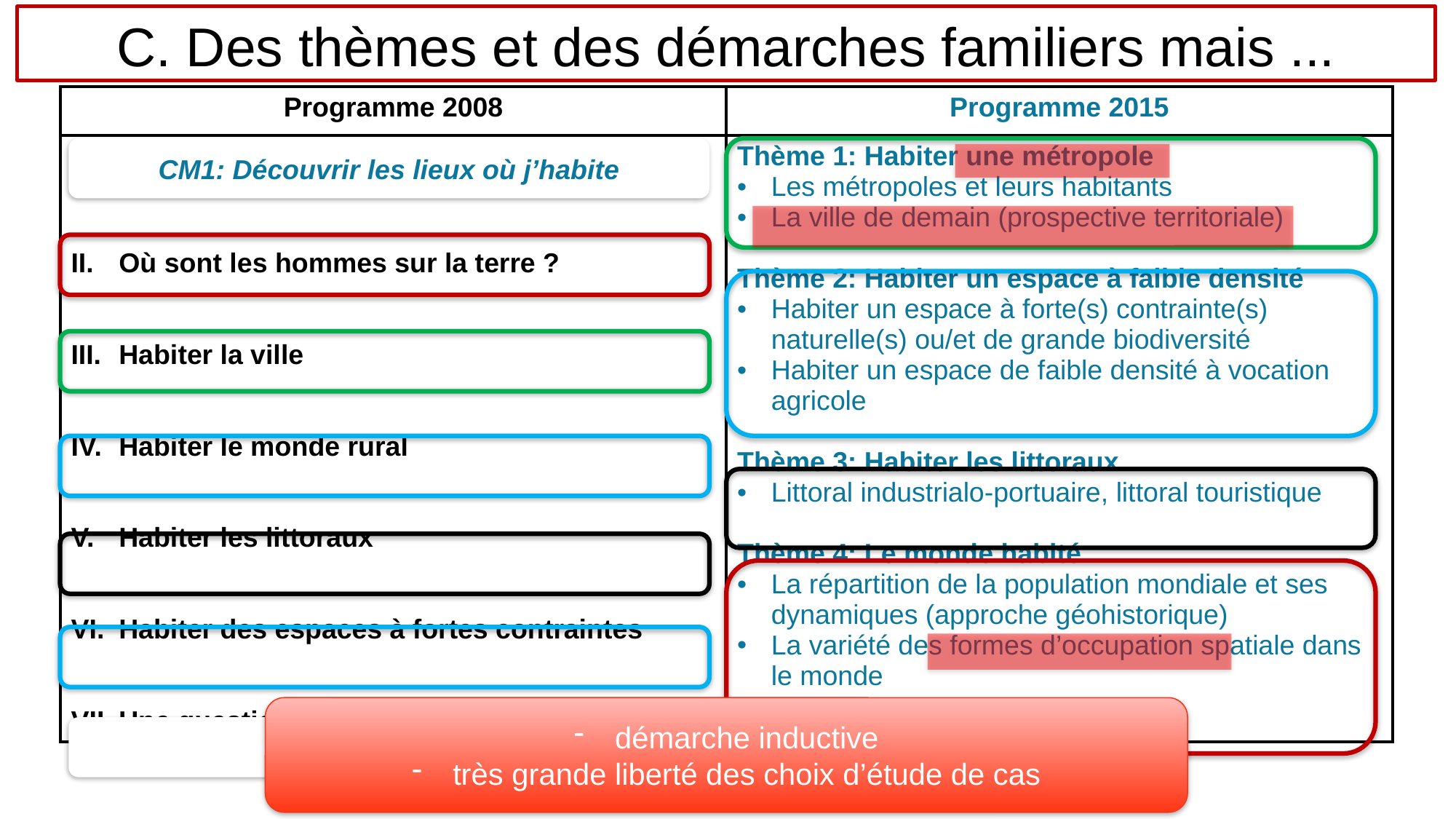

C. Des thèmes et des démarches familiers mais ...
| Programme 2008 | Programme 2015 |
| --- | --- |
| Mon espace proche: paysages et territoire Où sont les hommes sur la terre ? Habiter la ville Habiter le monde rural Habiter les littoraux Habiter des espaces à fortes contraintes Une question aux choix | Thème 1: Habiter une métropole Les métropoles et leurs habitants La ville de demain (prospective territoriale) Thème 2: Habiter un espace à faible densité Habiter un espace à forte(s) contrainte(s) naturelle(s) ou/et de grande biodiversité Habiter un espace de faible densité à vocation agricole Thème 3: Habiter les littoraux Littoral industrialo-portuaire, littoral touristique Thème 4: Le monde habité La répartition de la population mondiale et ses dynamiques (approche géohistorique) La variété des formes d’occupation spatiale dans le monde |
CM1: Découvrir les lieux où j’habite

démarche inductive
très grande liberté des choix d’étude de cas